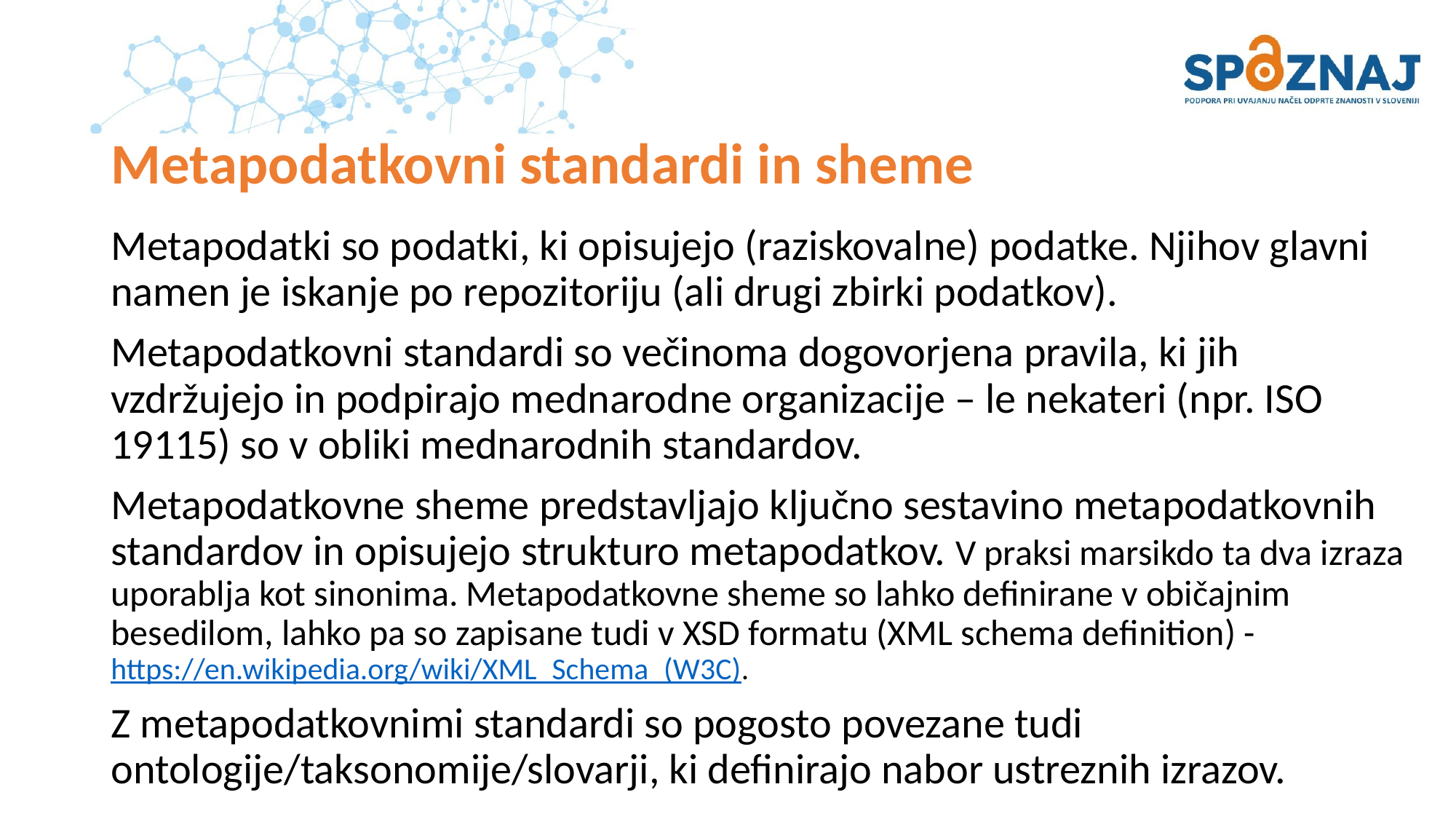

# Metapodatkovni standardi in sheme
Metapodatki so podatki, ki opisujejo (raziskovalne) podatke. Njihov glavni namen je iskanje po repozitoriju (ali drugi zbirki podatkov).
Metapodatkovni standardi so večinoma dogovorjena pravila, ki jih vzdržujejo in podpirajo mednarodne organizacije – le nekateri (npr. ISO 19115) so v obliki mednarodnih standardov.
Metapodatkovne sheme predstavljajo ključno sestavino metapodatkovnih standardov in opisujejo strukturo metapodatkov. V praksi marsikdo ta dva izraza uporablja kot sinonima. Metapodatkovne sheme so lahko definirane v običajnim besedilom, lahko pa so zapisane tudi v XSD formatu (XML schema definition) -https://en.wikipedia.org/wiki/XML_Schema_(W3C).
Z metapodatkovnimi standardi so pogosto povezane tudi ontologije/taksonomije/slovarji, ki definirajo nabor ustreznih izrazov.